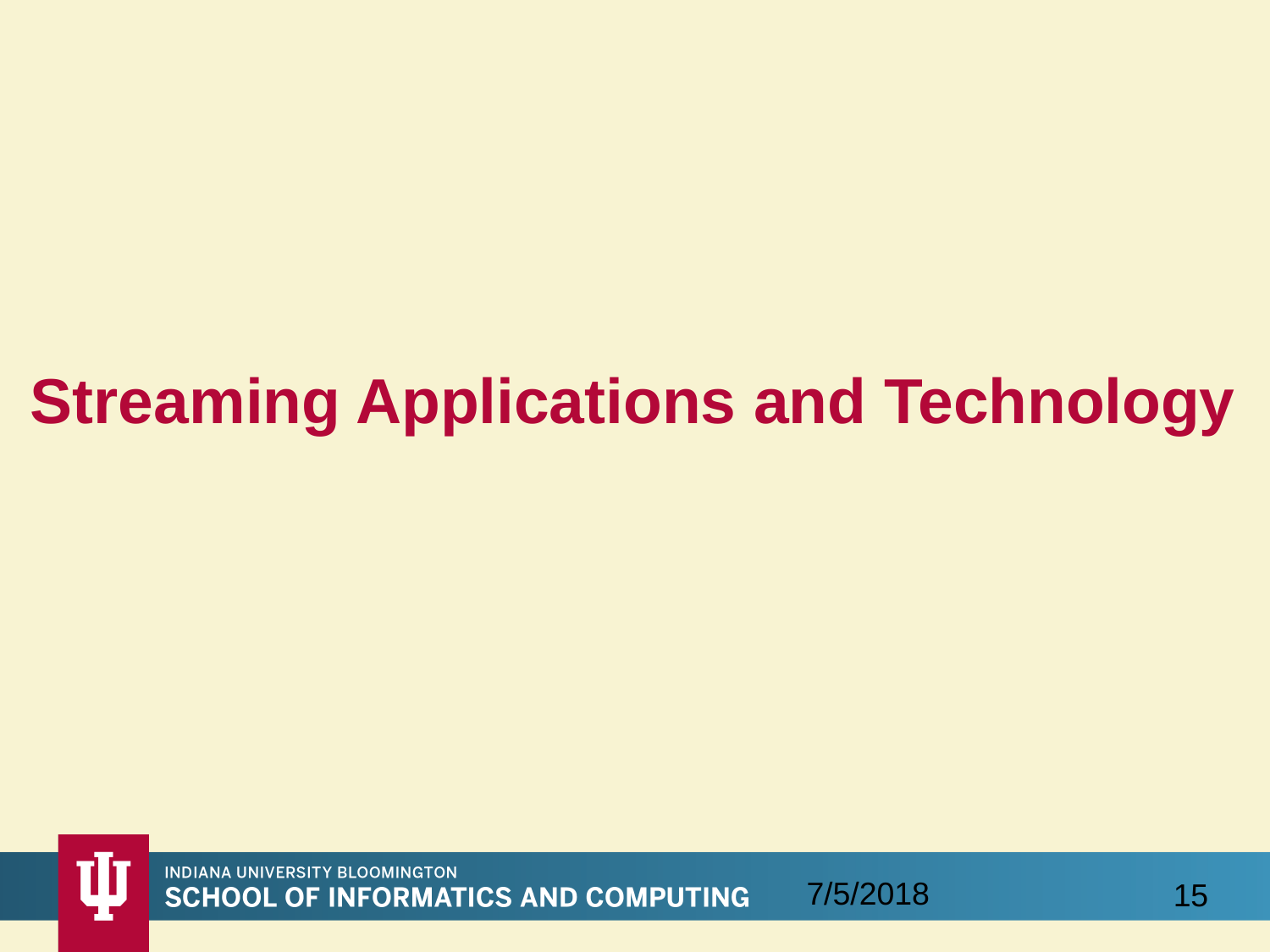

# Streaming Applications and Technology
7/5/2018
15